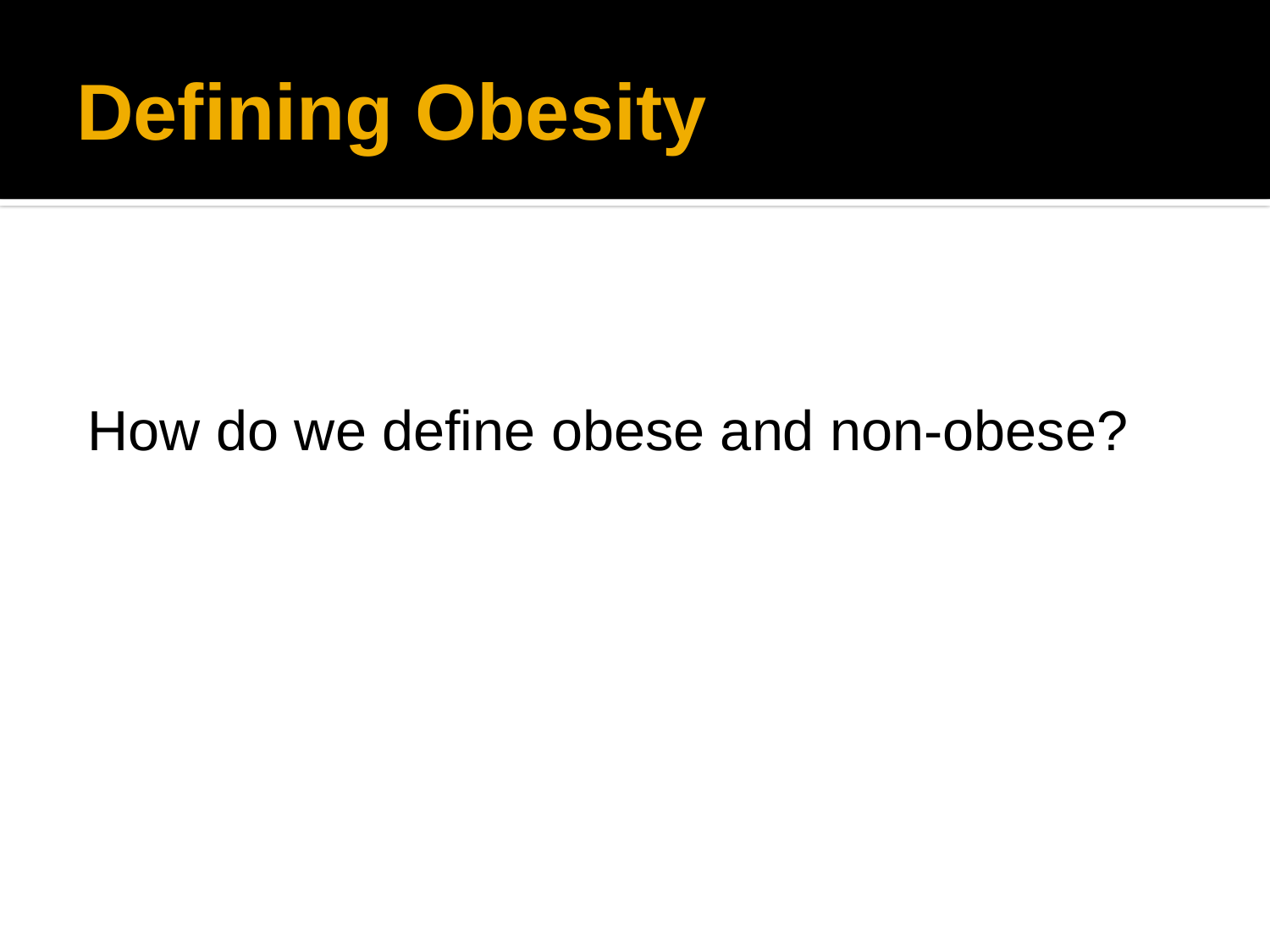

# Defining Obesity

How do we define obese and non-obese?